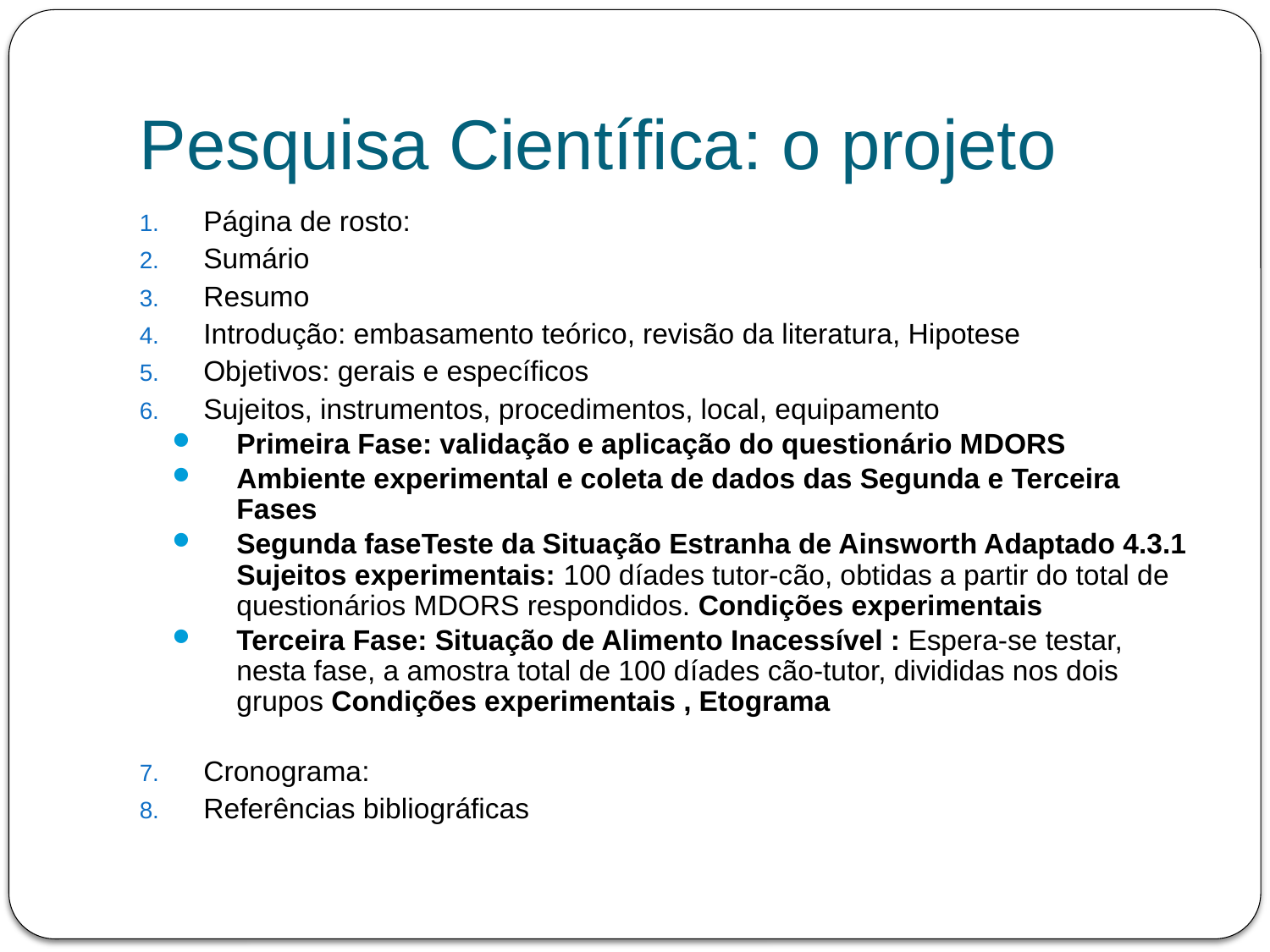

# Pesquisa Científica: o projeto
Página de rosto:
Sumário
Resumo
Introdução: embasamento teórico, revisão da literatura, Hipotese
Objetivos: gerais e específicos
Sujeitos, instrumentos, procedimentos, local, equipamento
Primeira Fase: validação e aplicação do questionário MDORS
Ambiente experimental e coleta de dados das Segunda e Terceira Fases
Segunda faseTeste da Situação Estranha de Ainsworth Adaptado 4.3.1 Sujeitos experimentais: 100 díades tutor-cão, obtidas a partir do total de questionários MDORS respondidos. Condições experimentais
Terceira Fase: Situação de Alimento Inacessível : Espera-se testar, nesta fase, a amostra total de 100 díades cão-tutor, divididas nos dois grupos Condições experimentais , Etograma

Cronograma:
Referências bibliográficas